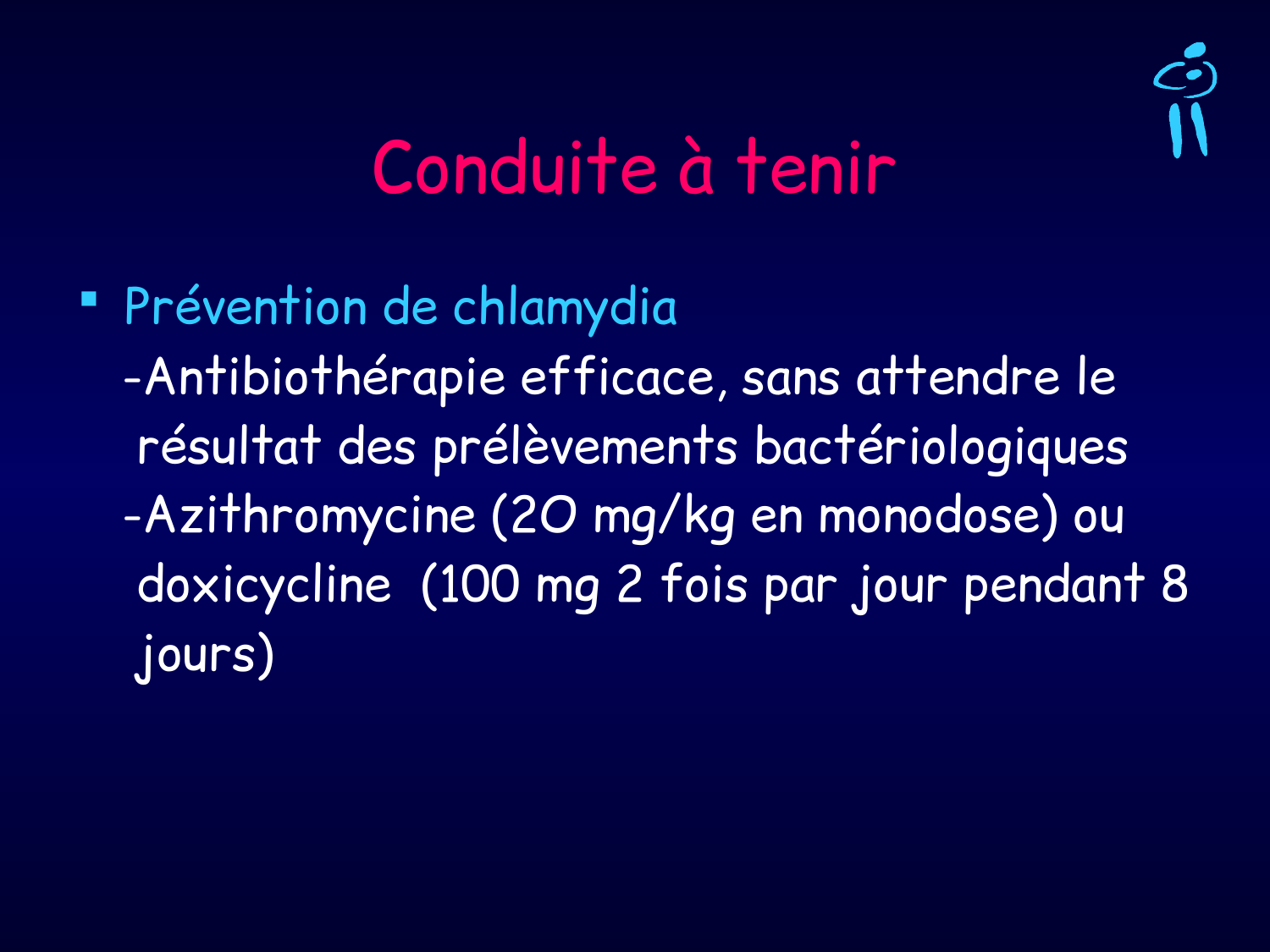

# Conduite à tenir
Prévention de chlamydia
   -Antibiothérapie efficace, sans attendre le
    résultat des prélèvements bactériologiques
   -Azithromycine (2O mg/kg en monodose) ou
    doxicycline  (100 mg 2 fois par jour pendant 8
    jours)